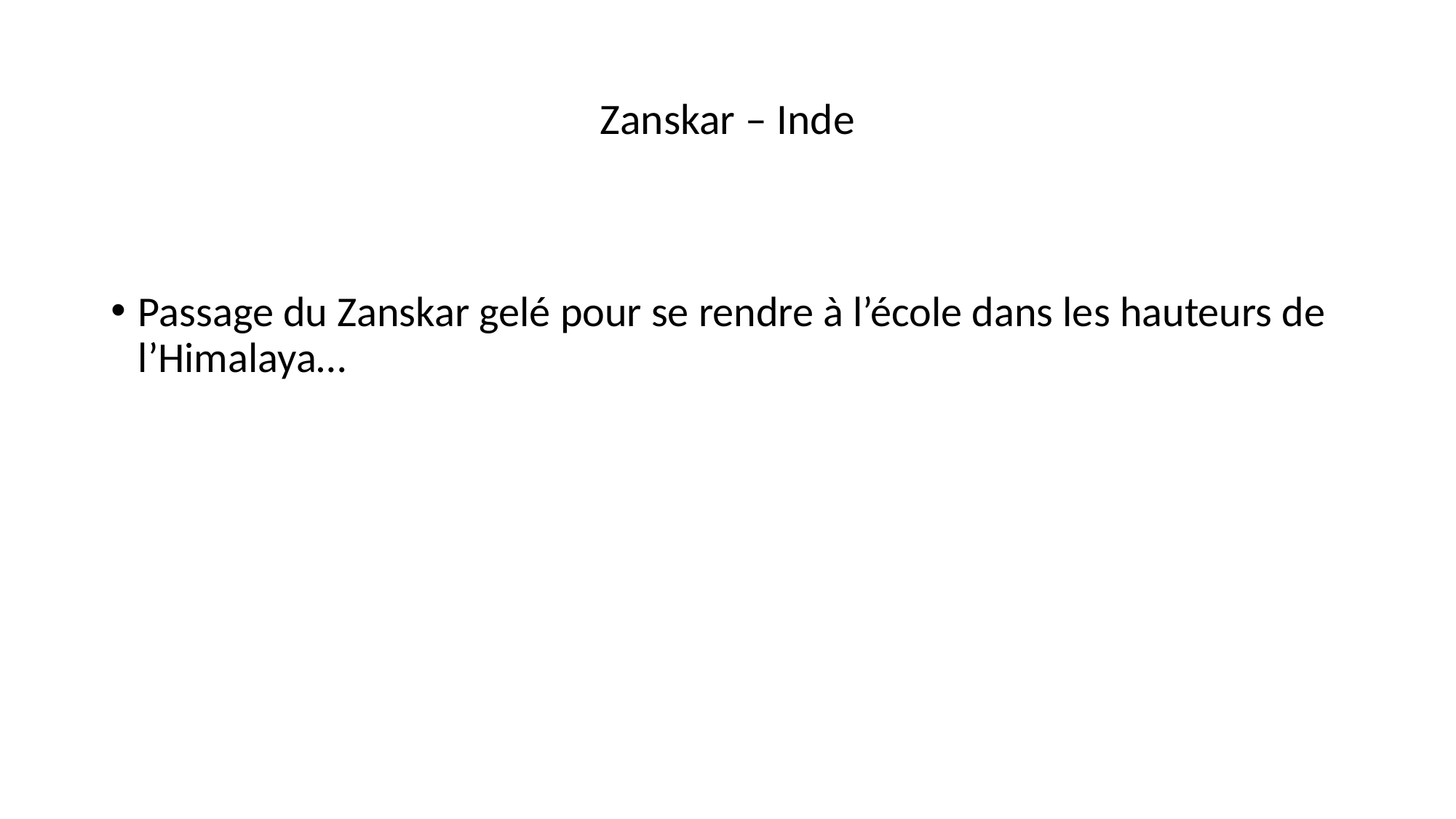

# Zanskar – Inde

Passage du Zanskar gelé pour se rendre à l’école dans les hauteurs de l’Himalaya…